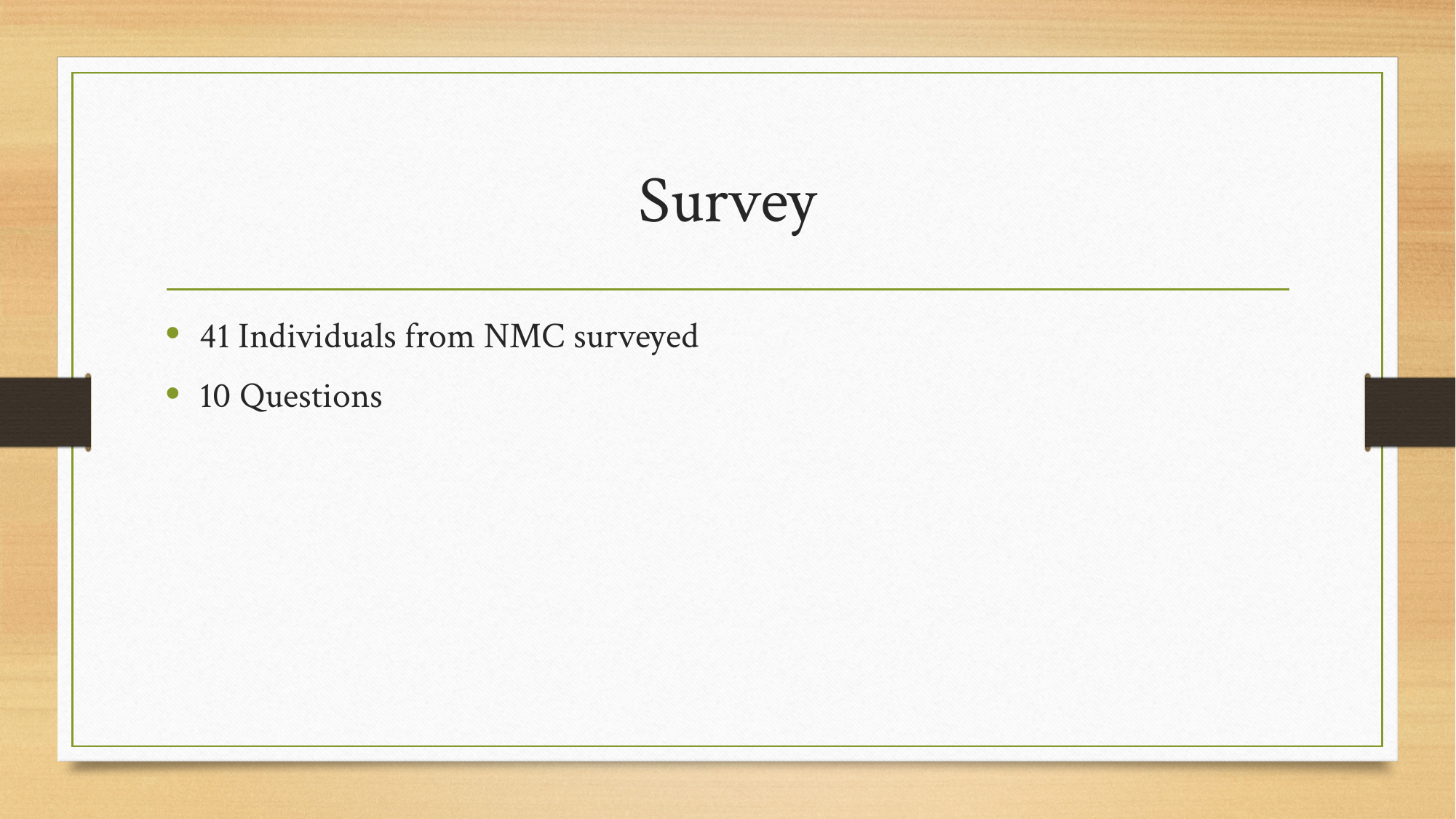

# Survey
41 Individuals from NMC surveyed
10 Questions